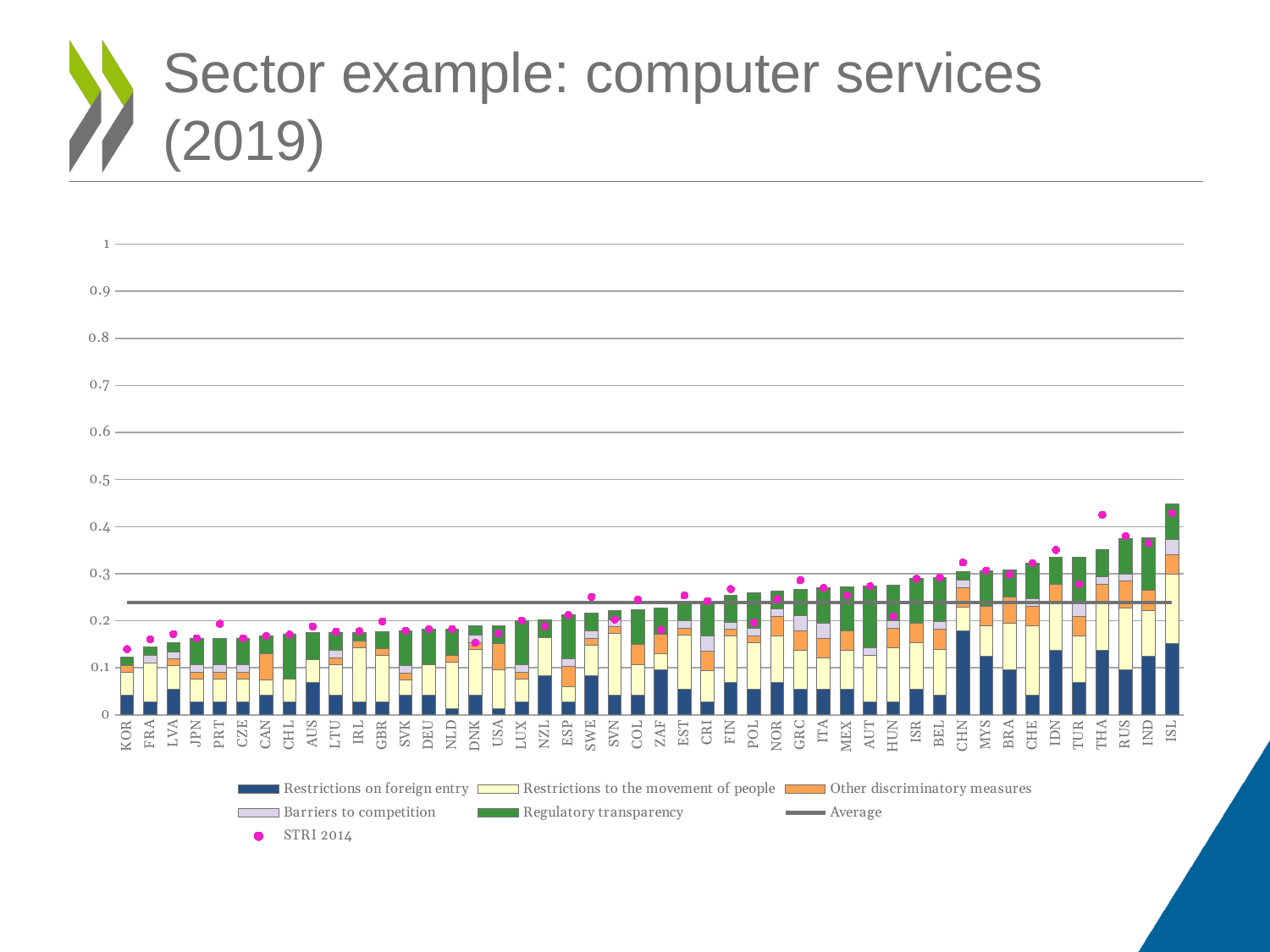

# Sector example: computer services (2019)

### Chart

| Category | Restrictions on foreign entry | Restrictions to the movement of people | Other discriminatory measures | Barriers to competition  | Regulatory transparency | Average | STRI 2014 |
|---|---|---|---|---|---|---|---|
| KOR | 0.04126115329563618 | 0.04929541423916817 | 0.013979003764688969 | 0.0 | 0.018735356628894806 | 0.2390011101961136 | 0.13970273733139038 |
| FRA | 0.027507435530424118 | 0.08215902373194695 | 0.0 | 0.01595025695860386 | 0.018735356628894806 | 0.2390011101961136 | 0.16063463687896729 |
| LVA | 0.055014871060848236 | 0.04929541423916817 | 0.013979003764688969 | 0.01595025695860386 | 0.018735356628894806 | 0.2390011101961136 | 0.17171026766300201 |
| JPN | 0.027507435530424118 | 0.04929541423916817 | 0.013979003764688969 | 0.01595025695860386 | 0.05620606988668442 | 0.2390011101961136 | 0.1629381775856018 |
| PRT | 0.027507435530424118 | 0.04929541423916817 | 0.013979003764688969 | 0.01595025695860386 | 0.05620606988668442 | 0.2390011101961136 | 0.19349823892116547 |
| CZE | 0.027507435530424118 | 0.04929541423916817 | 0.013979003764688969 | 0.01595025695860386 | 0.05620606988668442 | 0.2390011101961136 | 0.1629381775856018 |
| CAN | 0.04126115329563618 | 0.03286360949277878 | 0.055916015058755875 | 0.0 | 0.03747071325778961 | 0.2390011101961136 | 0.1675114929676056 |
| CHL | 0.027507435530424118 | 0.04929541423916817 | 0.0 | 0.0 | 0.09367678314447403 | 0.2390011101961136 | 0.17047962546348572 |
| AUS | 0.0687685888260603 | 0.04929541423916817 | 0.0 | 0.0 | 0.05620606988668442 | 0.2390011101961136 | 0.18802377581596375 |
| LTU | 0.04126115329563618 | 0.06572721898555756 | 0.013979003764688969 | 0.01595025695860386 | 0.03747071325778961 | 0.2390011101961136 | 0.17669188976287842 |
| IRL | 0.027507435530424118 | 0.11502263322472572 | 0.013979003764688969 | 0.0 | 0.018735356628894806 | 0.2390011101961136 | 0.17754797637462616 |
| GBR | 0.027507435530424118 | 0.09859082847833633 | 0.013979003764688969 | 0.0 | 0.03747071325778961 | 0.2390011101961136 | 0.19858688116073608 |
| SVK | 0.04126115329563618 | 0.03286360949277878 | 0.013979003764688969 | 0.01595025695860386 | 0.07494142651557922 | 0.2390011101961136 | 0.17899544537067413 |
| DEU | 0.04126115329563618 | 0.06572721898555756 | 0.0 | 0.0 | 0.07494142651557922 | 0.2390011101961136 | 0.1819297969341278 |
| NLD | 0.013753717765212059 | 0.09859082847833633 | 0.013979003764688969 | 0.0 | 0.05620606988668442 | 0.2390011101961136 | 0.18252962827682495 |
| DNK | 0.04126115329563618 | 0.09859082847833633 | 0.013979003764688969 | 0.01595025695860386 | 0.018735356628894806 | 0.2390011101961136 | 0.1529749035835266 |
| USA | 0.013753717765212059 | 0.08215902373194695 | 0.055916015058755875 | 0.0 | 0.03747071325778961 | 0.2390011101961136 | 0.17286767065525055 |
| LUX | 0.027507435530424118 | 0.04929541423916817 | 0.013979003764688969 | 0.01595025695860386 | 0.09367678314447403 | 0.2390011101961136 | 0.20040889084339142 |
| NZL | 0.08252230659127235 | 0.08215902373194695 | 0.0 | 0.0 | 0.03747071325778961 | 0.2390011101961136 | 0.1883983314037323 |
| ESP | 0.027507435530424118 | 0.03286360949277878 | 0.041937011294066906 | 0.01595025695860386 | 0.09367678314447403 | 0.2390011101961136 | 0.2119351029396057 |
| SWE | 0.08252230659127235 | 0.06572721898555756 | 0.013979003764688969 | 0.01595025695860386 | 0.03747071325778961 | 0.2390011101961136 | 0.25081667304039 |
| SVN | 0.04126115329563618 | 0.1314544379711151 | 0.013979003764688969 | 0.01595025695860386 | 0.018735356628894806 | 0.2390011101961136 | 0.20264485478401184 |
| COL | 0.04126115329563618 | 0.06572721898555756 | 0.041937011294066906 | 0.0 | 0.07494142651557922 | 0.2390011101961136 | 0.24490571022033691 |
| ZAF | 0.09627602435648441 | 0.03286360949277878 | 0.041937011294066906 | 0.0 | 0.05620606988668442 | 0.2390011101961136 | 0.1810399293899536 |
| EST | 0.055014871060848236 | 0.11502263322472572 | 0.013979003764688969 | 0.01595025695860386 | 0.03747071325778961 | 0.2390011101961136 | 0.25386929512023926 |
| CRI | 0.027507435530424118 | 0.06572721898555756 | 0.041937011294066906 | 0.03190051391720772 | 0.07494142651557922 | 0.2390011101961136 | 0.2420136034488678 |
| FIN | 0.0687685888260603 | 0.09859082847833633 | 0.013979003764688969 | 0.01595025695860386 | 0.05620606988668442 | 0.2390011101961136 | 0.2672484517097473 |
| POL | 0.055014871060848236 | 0.09859082847833633 | 0.013979003764688969 | 0.01595025695860386 | 0.07494142651557922 | 0.2390011101961136 | 0.19542723894119263 |
| NOR | 0.0687685888260603 | 0.09859082847833633 | 0.041937011294066906 | 0.01595025695860386 | 0.03747071325778961 | 0.2390011101961136 | 0.24617856740951538 |
| GRC | 0.055014871060848236 | 0.08215902373194695 | 0.041937011294066906 | 0.03190051391720772 | 0.05620606988668442 | 0.2390011101961136 | 0.2859528362751007 |
| ITA | 0.055014871060848236 | 0.06572721898555756 | 0.041937011294066906 | 0.03190051391720772 | 0.07494142651557922 | 0.2390011101961136 | 0.2695210576057434 |
| MEX | 0.055014871060848236 | 0.08215902373194695 | 0.041937011294066906 | 0.0 | 0.09367678314447403 | 0.2390011101961136 | 0.2540523409843445 |
| AUT | 0.027507435530424118 | 0.09859082847833633 | 0.0 | 0.01595025695860386 | 0.13114749640226364 | 0.2390011101961136 | 0.2731960117816925 |
| HUN | 0.027507435530424118 | 0.11502263322472572 | 0.041937011294066906 | 0.01595025695860386 | 0.07494142651557922 | 0.2390011101961136 | 0.20963154733181 |
| ISR | 0.055014871060848236 | 0.09859082847833633 | 0.041937011294066906 | 0.0 | 0.09367678314447403 | 0.2390011101961136 | 0.2892194986343384 |
| BEL | 0.04126115329563618 | 0.09859082847833633 | 0.041937011294066906 | 0.01595025695860386 | 0.09367678314447403 | 0.2390011101961136 | 0.2914160490036011 |
| CHN | 0.17879833094775677 | 0.04929541423916817 | 0.041937011294066906 | 0.01595025695860386 | 0.018735356628894806 | 0.2390011101961136 | 0.3234517574310303 |
| MYS | 0.12378345988690853 | 0.06572721898555756 | 0.041937011294066906 | 0.0 | 0.07494142651557922 | 0.2390011101961136 | 0.30638909339904785 |
| BRA | 0.09627602435648441 | 0.09859082847833633 | 0.055916015058755875 | 0.0 | 0.05620606988668442 | 0.2390011101961136 | 0.298216849565506 |
| CHE | 0.04126115329563618 | 0.1478862427175045 | 0.041937011294066906 | 0.01595025695860386 | 0.07494142651557922 | 0.2390011101961136 | 0.32197609543800354 |
| IDN | 0.1375371776521206 | 0.09859082847833633 | 0.041937011294066906 | 0.0 | 0.05620606988668442 | 0.2390011101961136 | 0.3502213656902313 |
| TUR | 0.0687685888260603 | 0.09859082847833633 | 0.041937011294066906 | 0.03190051391720772 | 0.09367678314447403 | 0.2390011101961136 | 0.2776623070240021 |
| THA | 0.1375371776521206 | 0.09859082847833633 | 0.041937011294066906 | 0.01595025695860386 | 0.05620606988668442 | 0.2390011101961136 | 0.42516279220581055 |
| RUS | 0.09627602435648441 | 0.1314544379711151 | 0.055916015058755875 | 0.01595025695860386 | 0.07494142651557922 | 0.2390011101961136 | 0.3795197904109955 |
| IND | 0.12378345988690853 | 0.09859082847833633 | 0.041937011294066906 | 0.0 | 0.11241213977336884 | 0.2390011101961136 | 0.36471569538116455 |
| ISL | 0.15129089541733265 | 0.1478862427175045 | 0.041937011294066906 | 0.03190051391720772 | 0.07494142651557922 | 0.2390011101961136 | 0.42884621024131775 |